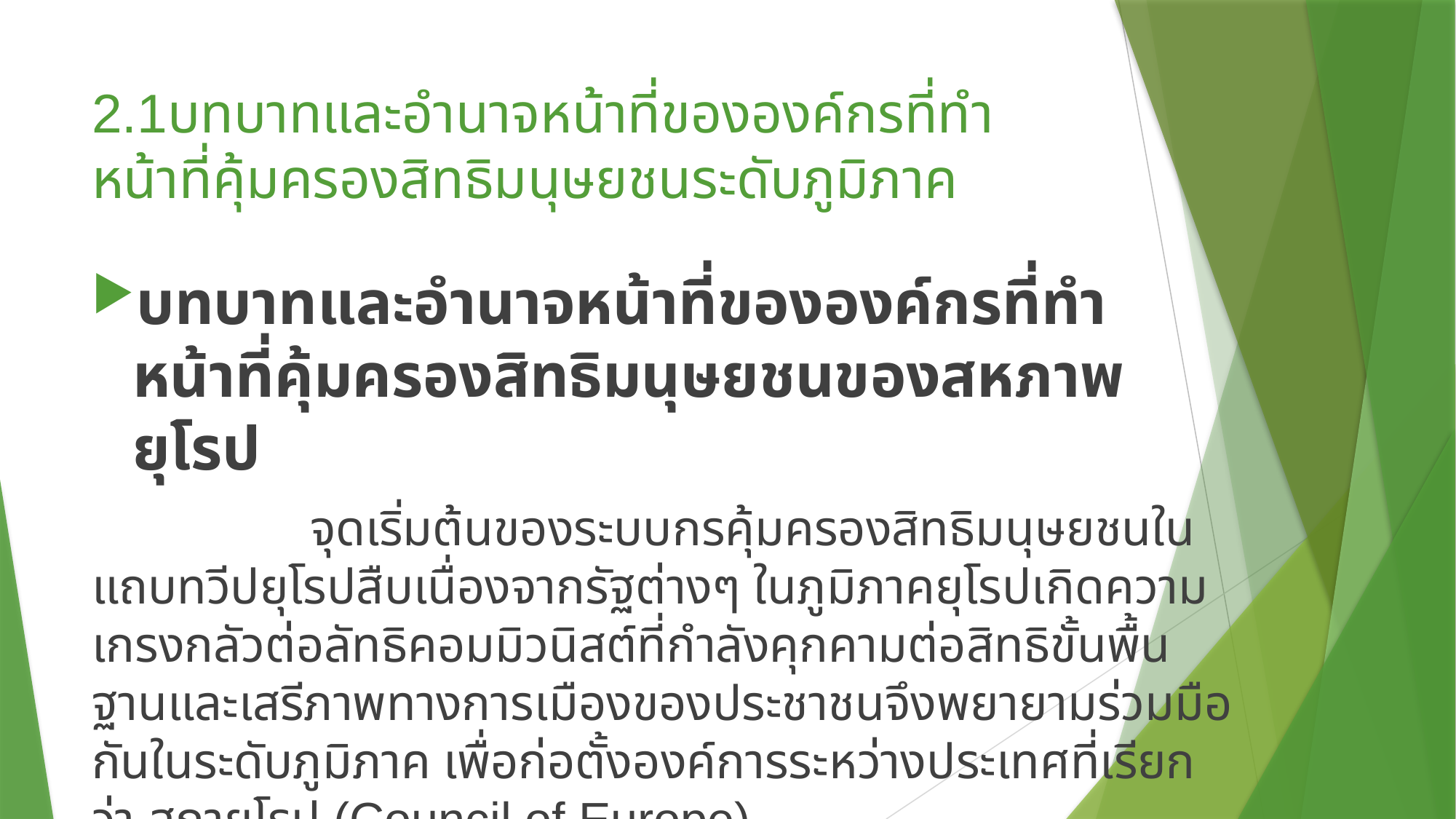

# 2.1บทบาทและอำนาจหน้าที่ขององค์กรที่ทำหน้าที่คุ้มครองสิทธิมนุษยชนระดับภูมิภาค
บทบาทและอำนาจหน้าที่ขององค์กรที่ทำหน้าที่คุ้มครองสิทธิมนุษยชนของสหภาพยุโรป
  		จุดเริ่มต้นของระบบกรคุ้มครองสิทธิมนุษยชนในแถบทวีปยุโรปสืบเนื่องจากรัฐต่างๆ ในภูมิภาคยุโรปเกิดความเกรงกลัวต่อลัทธิคอมมิวนิสต์ที่กำลังคุกคามต่อสิทธิขั้นพื้นฐานและเสรีภาพทางการเมืองของประชาชนจึงพยายามร่วมมือกันในระดับภูมิภาค เพื่อก่อตั้งองค์การระหว่างประเทศที่เรียกว่า สภายุโรป (Council of Europe)